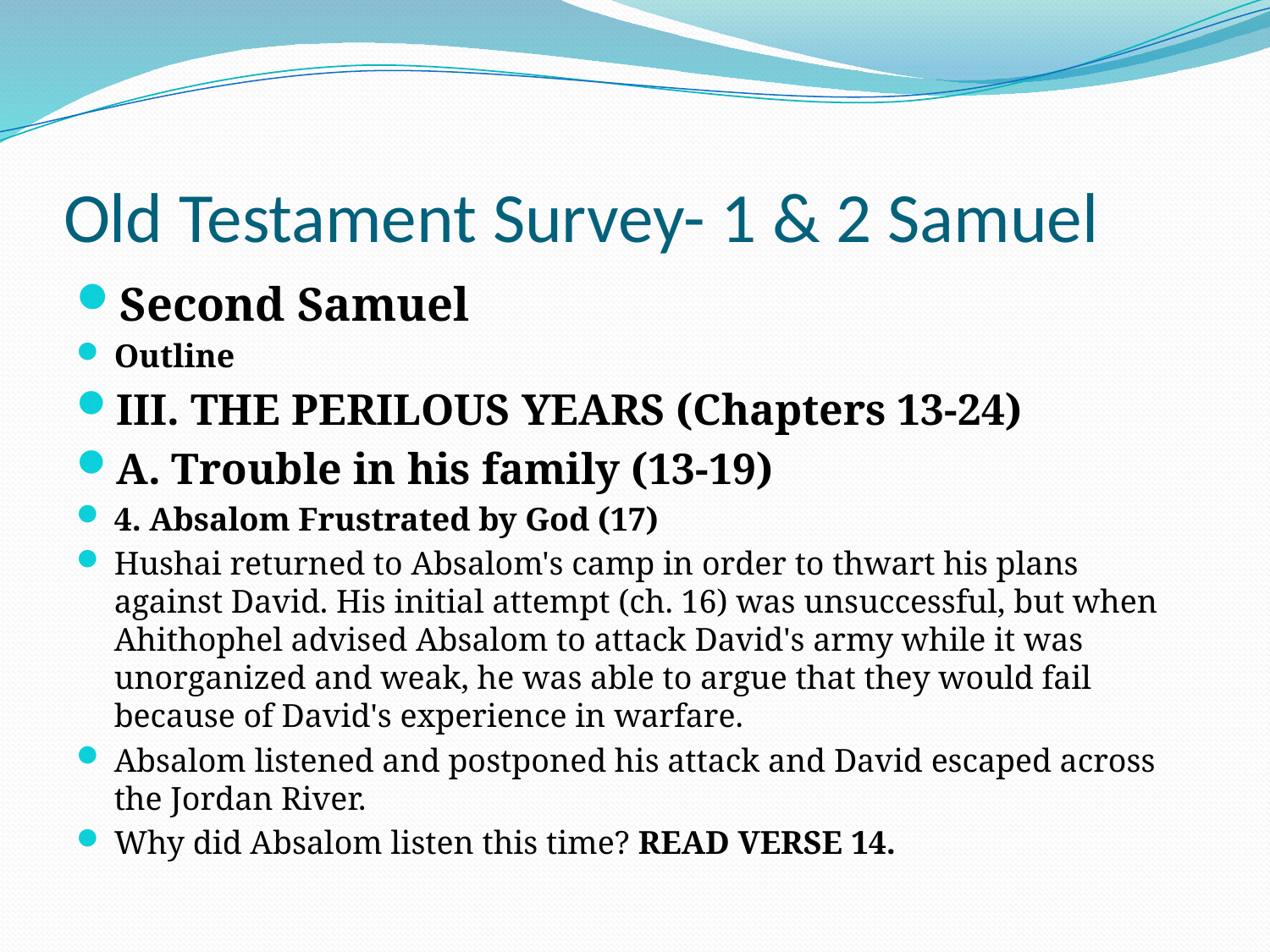

# Old Testament Survey- 1 & 2 Samuel
Second Samuel
Outline
III. THE PERILOUS YEARS (Chapters 13-24)
A. Trouble in his family (13-19)
4. Absalom Frustrated by God (17)
Hushai returned to Absalom's camp in order to thwart his plans against David. His initial attempt (ch. 16) was unsuccessful, but when Ahithophel advised Absalom to attack David's army while it was unorganized and weak, he was able to argue that they would fail because of David's experience in warfare.
Absalom listened and postponed his attack and David escaped across the Jordan River.
Why did Absalom listen this time? READ VERSE 14.